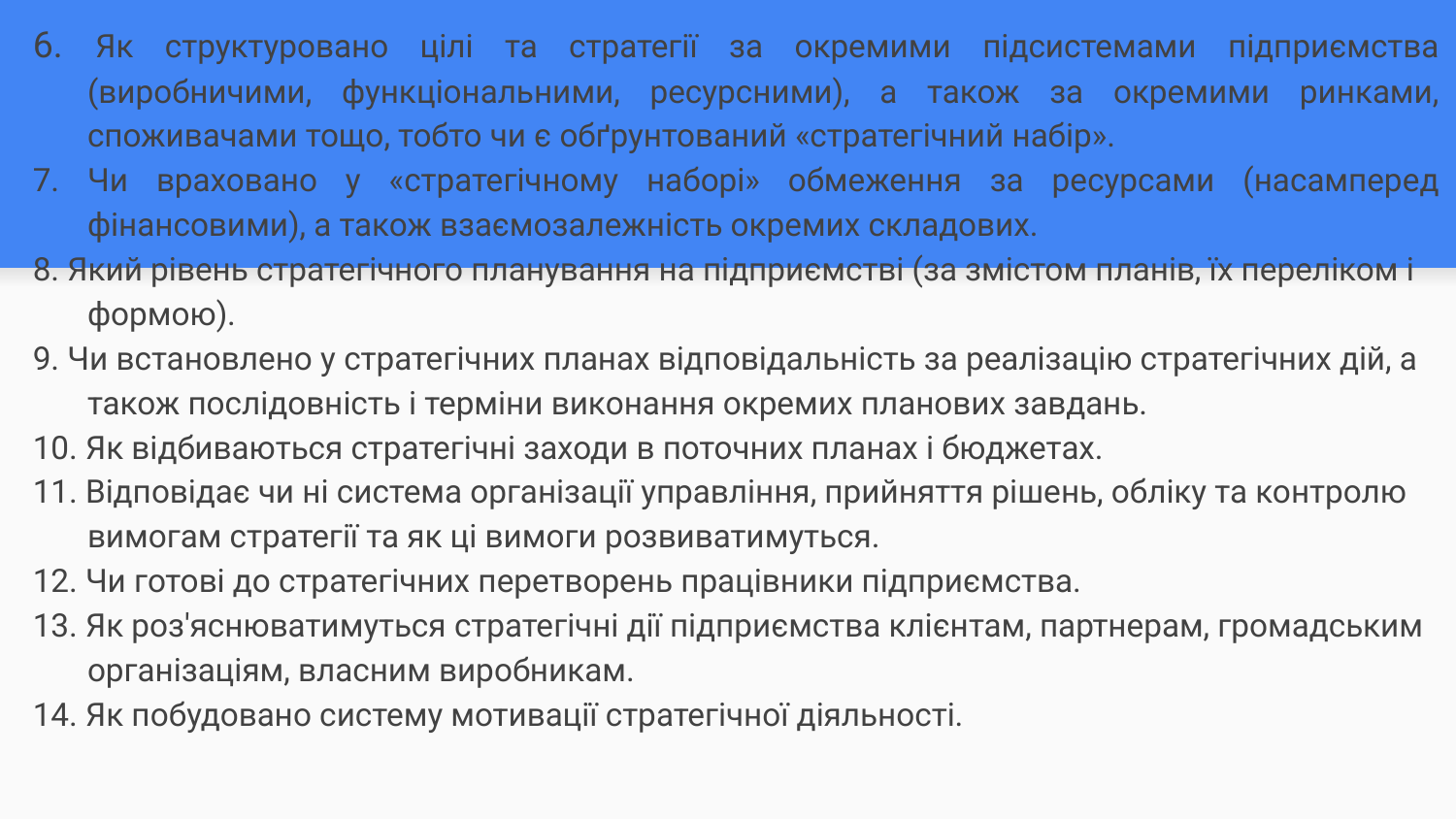

6. Як структуровано цілі та стратегії за окремими підсистемами підприємства (виробничими, функціональними, ресурсними), а також за окремими ринками, споживачами тощо, тобто чи є обґрунтований «стратегічний набір».
7. Чи враховано у «стратегічному наборі» обмеження за ресурсами (насамперед фінансовими), а також взаємозалежність окремих складових.
8. Який рівень стратегічного планування на підприємстві (за змістом планів, їх переліком і формою).
9. Чи встановлено у стратегічних планах відповідальність за реалізацію стратегічних дій, а також послідовність і терміни виконання окремих планових завдань.
10. Як відбиваються стратегічні заходи в поточних планах і бюджетах.
11. Відповідає чи ні система організації управління, прийняття рішень, обліку та контролю вимогам стратегії та як ці вимоги розвиватимуться.
12. Чи готові до стратегічних перетворень працівники підприємства.
13. Як роз'яснюватимуться стратегічні дії підприємства клієнтам, партнерам, громадським організаціям, власним виробникам.
14. Як побудовано систему мотивації стратегічної діяльності.

#